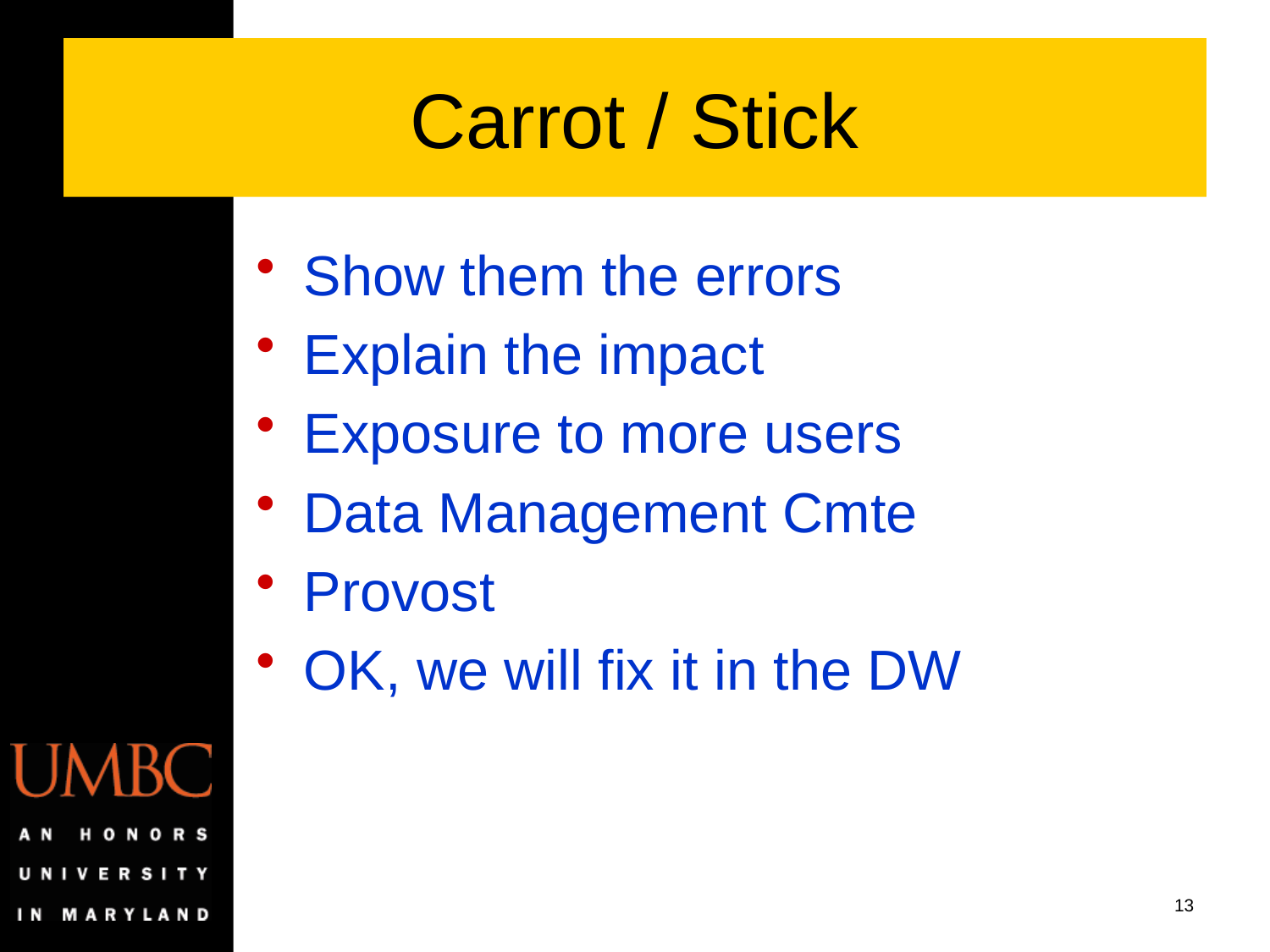

# Carrot / Stick
Show them the errors
Explain the impact
Exposure to more users
Data Management Cmte
Provost
OK, we will fix it in the DW

13